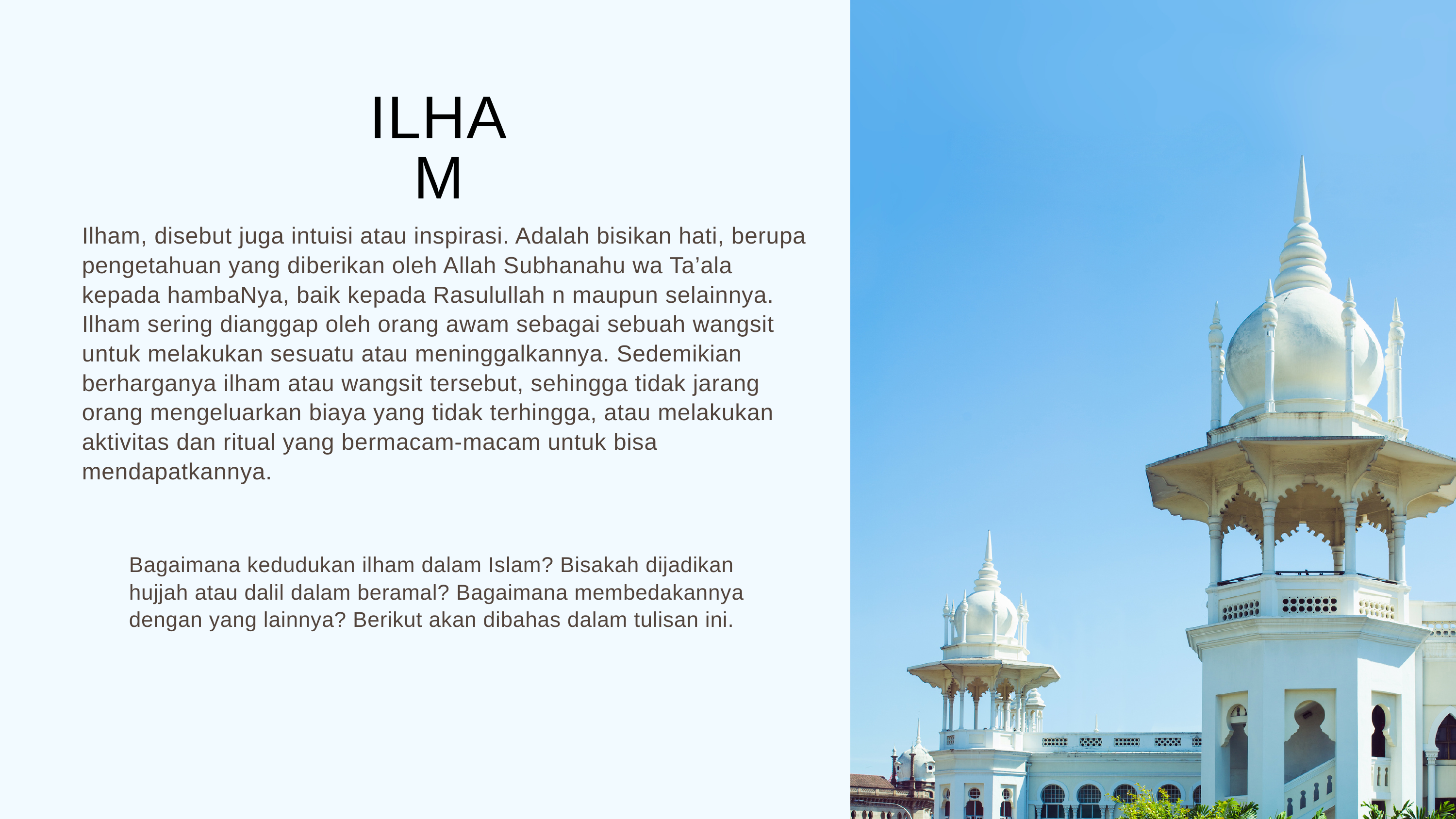

ILHAM
Ilham, disebut juga intuisi atau inspirasi. Adalah bisikan hati, berupa pengetahuan yang diberikan oleh Allah Subhanahu wa Ta’ala kepada hambaNya, baik kepada Rasulullah n maupun selainnya. Ilham sering dianggap oleh orang awam sebagai sebuah wangsit untuk melakukan sesuatu atau meninggalkannya. Sedemikian berharganya ilham atau wangsit tersebut, sehingga tidak jarang orang mengeluarkan biaya yang tidak terhingga, atau melakukan aktivitas dan ritual yang bermacam-macam untuk bisa mendapatkannya.
Bagaimana kedudukan ilham dalam Islam? Bisakah dijadikan hujjah atau dalil dalam beramal? Bagaimana membedakannya dengan yang lainnya? Berikut akan dibahas dalam tulisan ini.